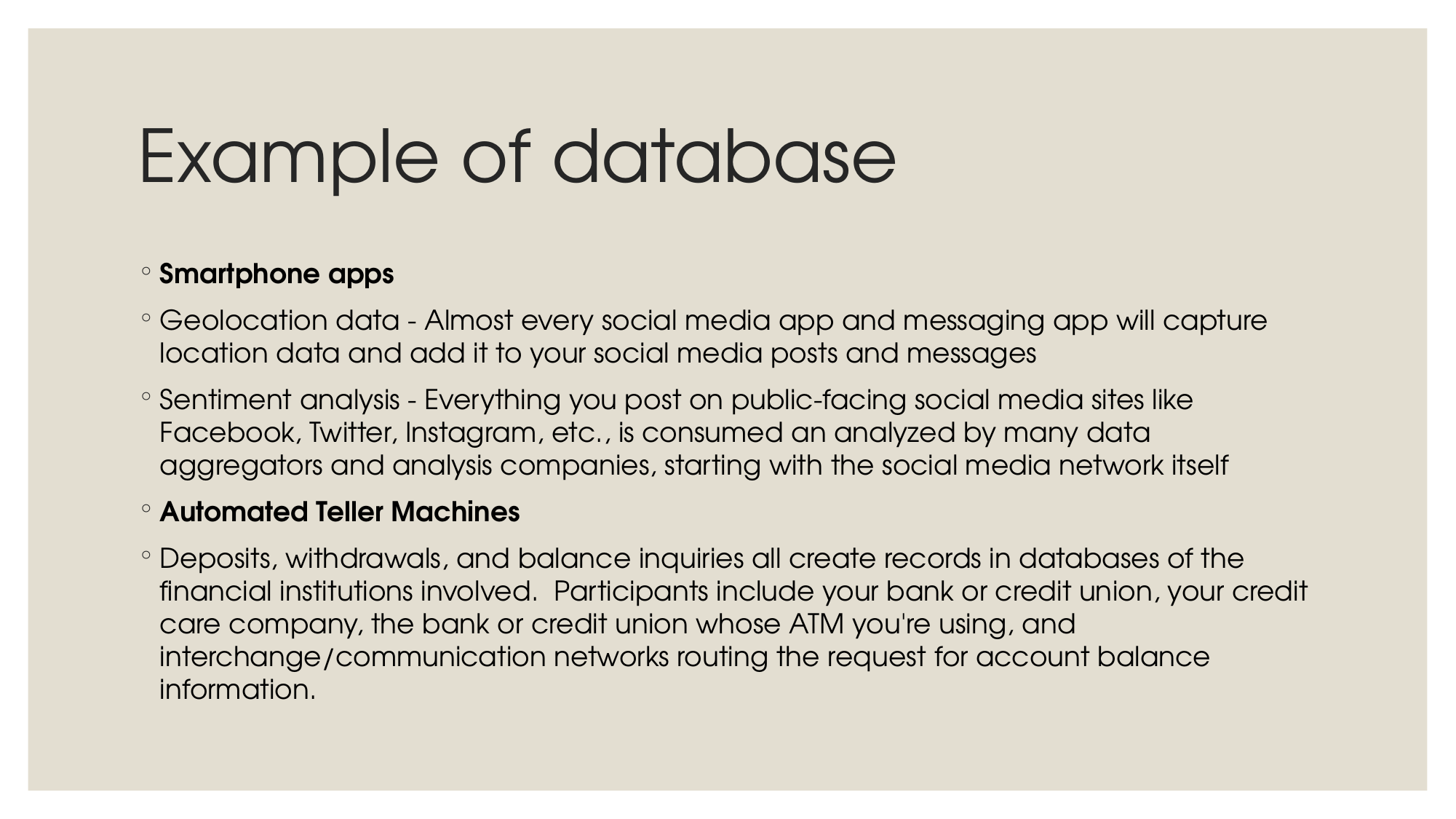

# Example of database
Smartphone apps
Geolocation data - Almost every social media app and messaging app will capture location data and add it to your social media posts and messages
Sentiment analysis - Everything you post on public-facing social media sites like Facebook, Twitter, Instagram, etc., is consumed an analyzed by many data aggregators and analysis companies, starting with the social media network itself
Automated Teller Machines
Deposits, withdrawals, and balance inquiries all create records in databases of the financial institutions involved.  Participants include your bank or credit union, your credit care company, the bank or credit union whose ATM you're using, and interchange/communication networks routing the request for account balance information.